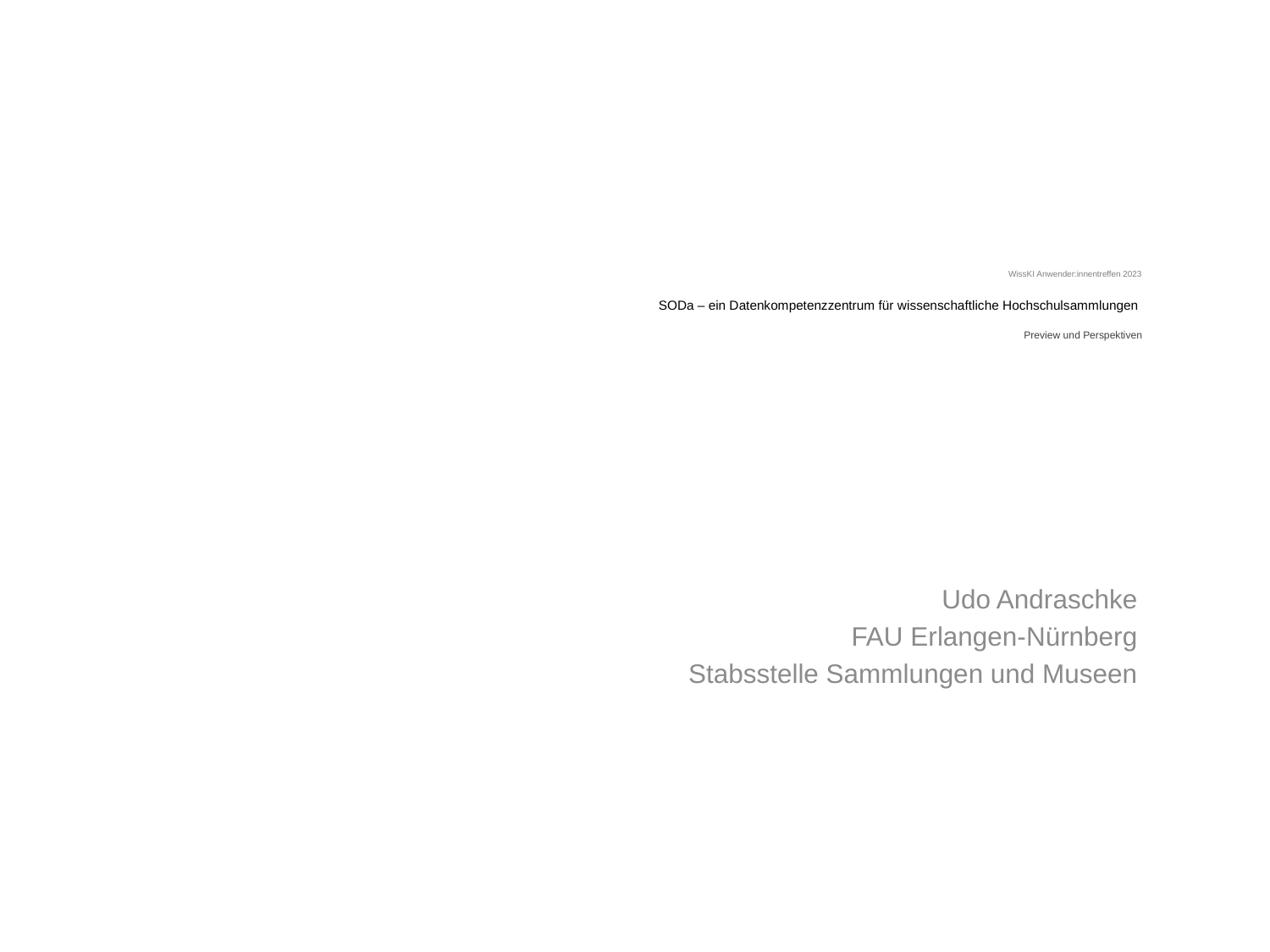

# WissKI Anwender:innentreffen 2023 SODa – ein Datenkompetenzzentrum für wissenschaftliche Hochschulsammlungen Preview und Perspektiven
Udo Andraschke
FAU Erlangen-Nürnberg
Stabsstelle Sammlungen und Museen